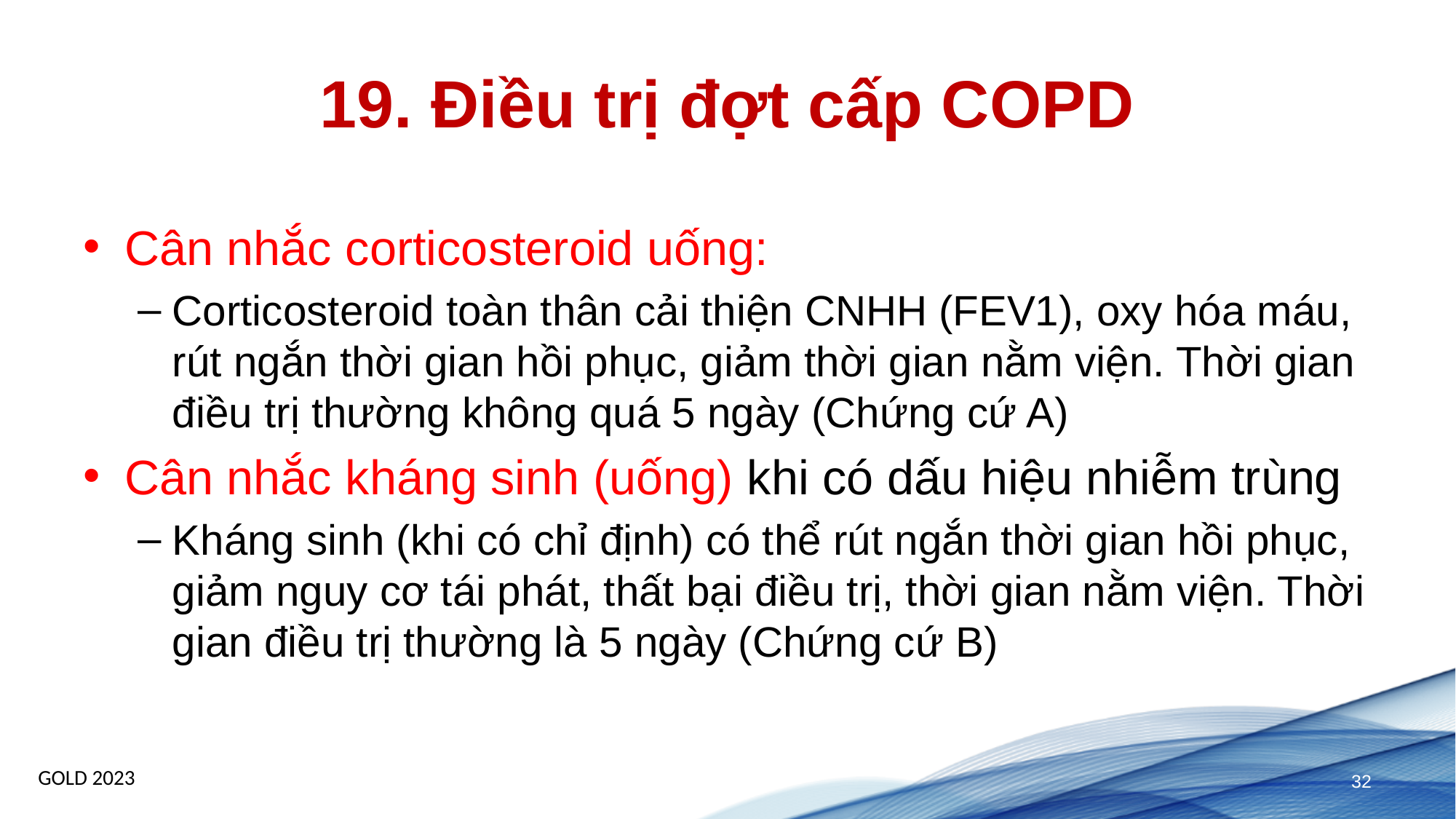

# 19. Điều trị đợt cấp COPD
Cân nhắc corticosteroid uống:
Corticosteroid toàn thân cải thiện CNHH (FEV1), oxy hóa máu, rút ngắn thời gian hồi phục, giảm thời gian nằm viện. Thời gian điều trị thường không quá 5 ngày (Chứng cứ A)
Cân nhắc kháng sinh (uống) khi có dấu hiệu nhiễm trùng
Kháng sinh (khi có chỉ định) có thể rút ngắn thời gian hồi phục, giảm nguy cơ tái phát, thất bại điều trị, thời gian nằm viện. Thời gian điều trị thường là 5 ngày (Chứng cứ B)
GOLD 2023
32